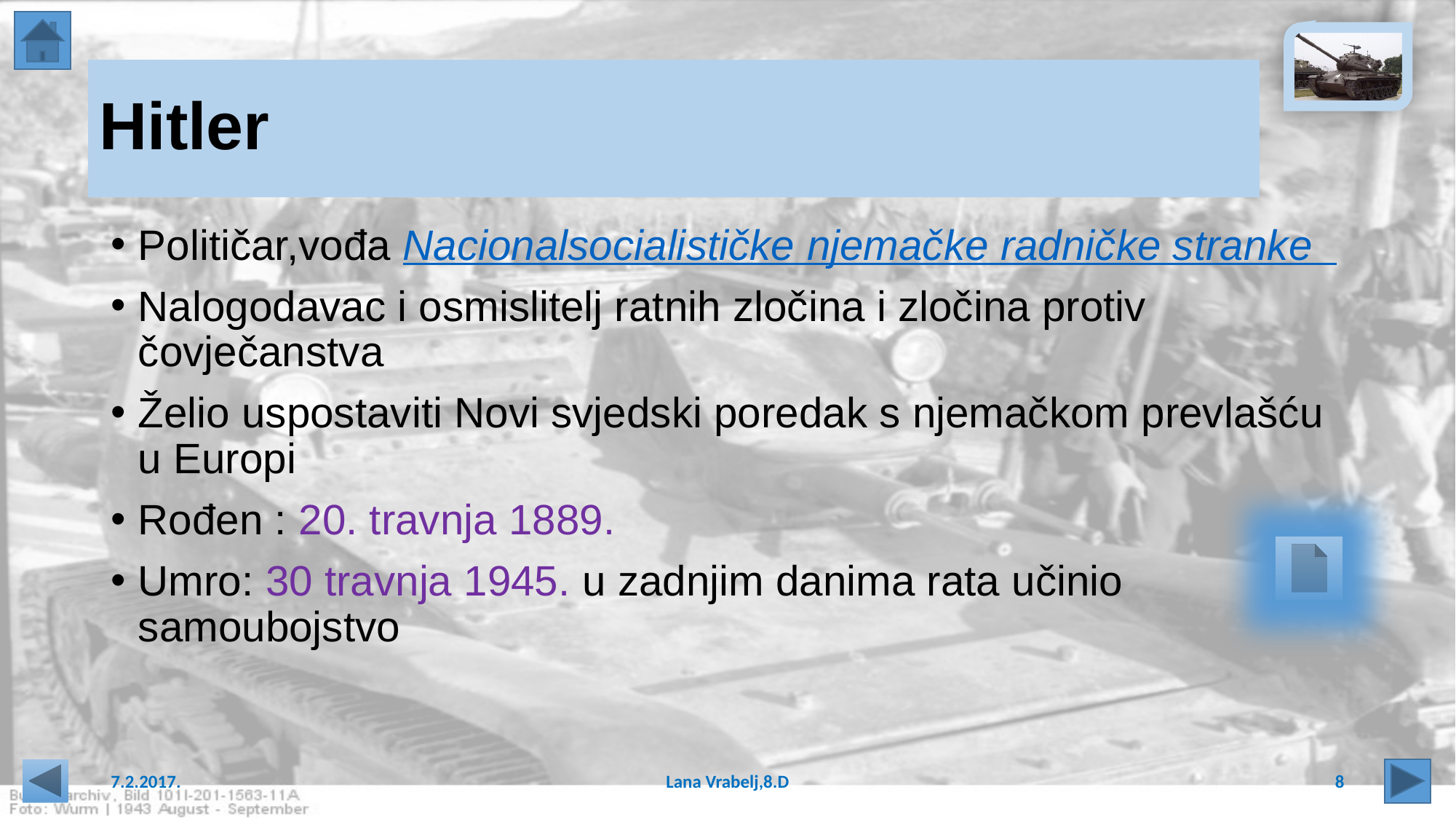

# Hitler
Političar,vođa Nacionalsocialističke njemačke radničke stranke
Nalogodavac i osmislitelj ratnih zločina i zločina protiv čovječanstva
Želio uspostaviti Novi svjedski poredak s njemačkom prevlašću u Europi
Rođen : 20. travnja 1889.
Umro: 30 travnja 1945. u zadnjim danima rata učinio samoubojstvo

7.2.2017.
Lana Vrabelj,8.D
8